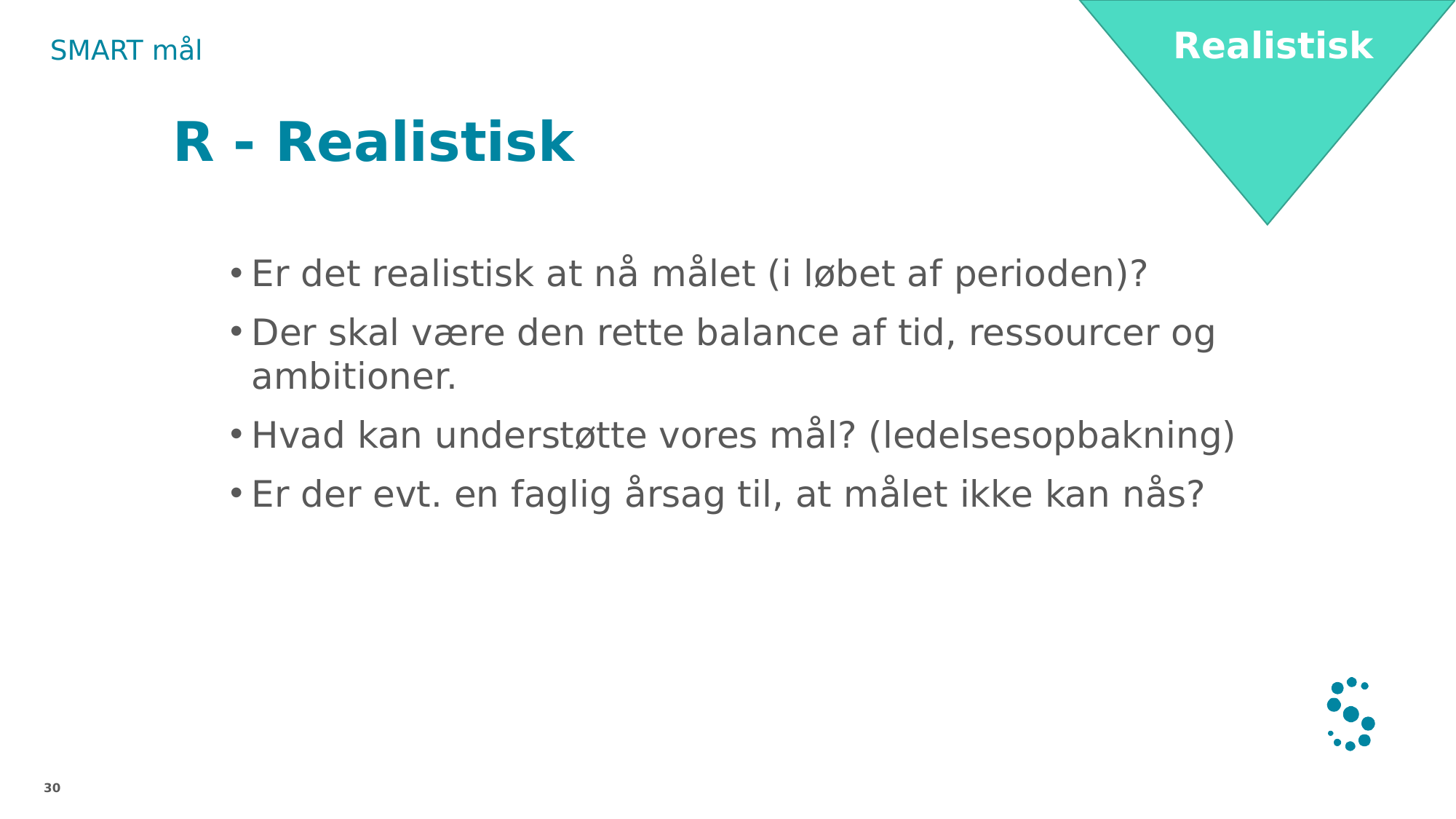

Realistisk
SMART mål
# R - Realistisk
Er det realistisk at nå målet (i løbet af perioden)?
Der skal være den rette balance af tid, ressourcer og ambitioner.
Hvad kan understøtte vores mål? (ledelsesopbakning)
Er der evt. en faglig årsag til, at målet ikke kan nås?
30